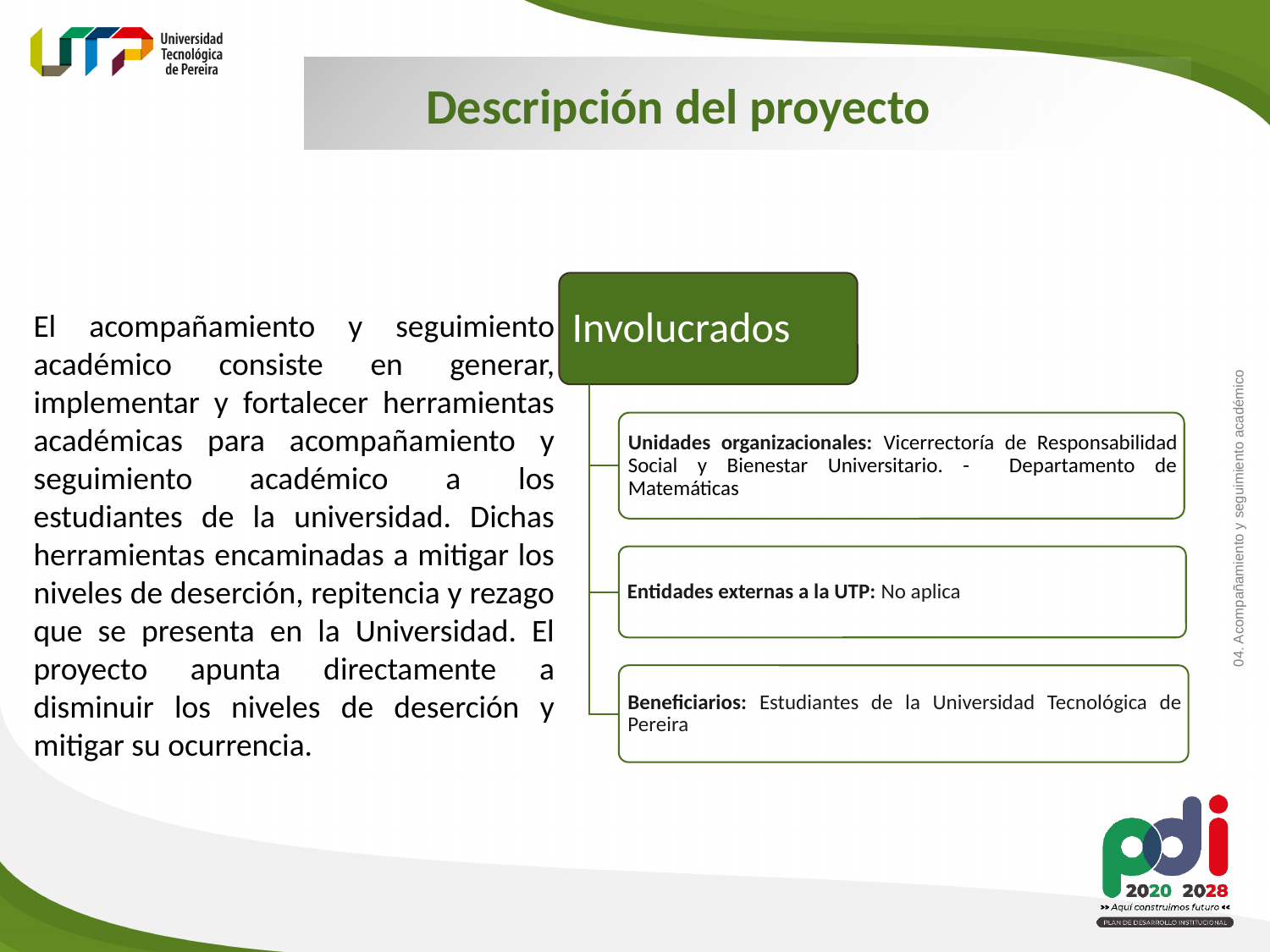

Descripción del proyecto

El acompañamiento y seguimiento académico consiste en generar, implementar y fortalecer herramientas académicas para acompañamiento y seguimiento académico a los estudiantes de la universidad. Dichas herramientas encaminadas a mitigar los niveles de deserción, repitencia y rezago que se presenta en la Universidad. El proyecto apunta directamente a disminuir los niveles de deserción y mitigar su ocurrencia.
Involucrados
Unidades organizacionales: Vicerrectoría de Responsabilidad Social y Bienestar Universitario. -  Departamento de Matemáticas
Entidades externas a la UTP: No aplica
Beneficiarios: Estudiantes de la Universidad Tecnológica de Pereira
04. Acompañamiento y seguimiento académico